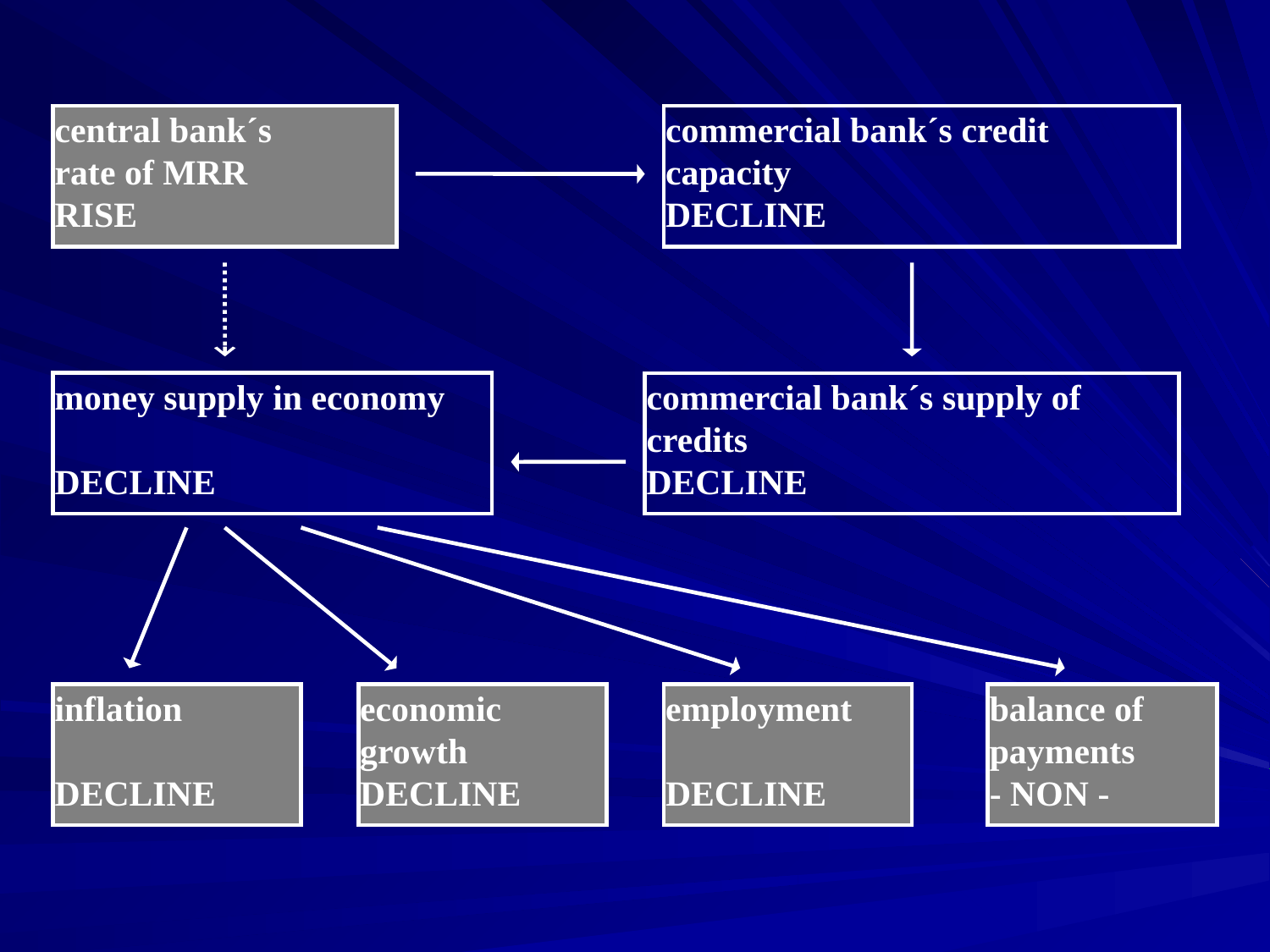

central bank´s
rate of MRR
RISE

commercial bank´s credit capacity
DECLINE

money supply in economy

DECLINE
commercial bank´s supply of credits
DECLINE

inflation

DECLINE
economic growth
DECLINE
employment

DECLINE
balance of payments
- NON -